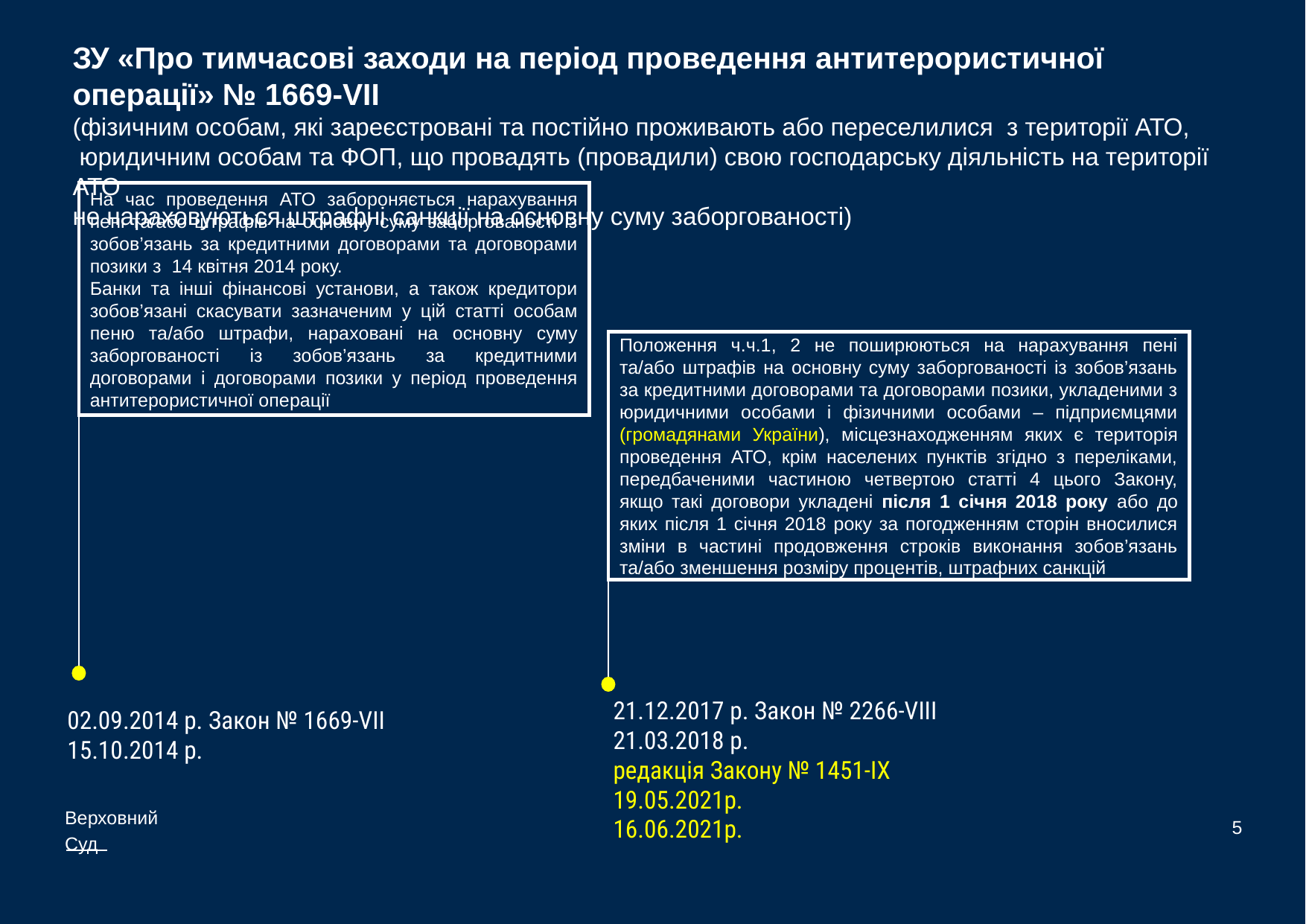

ЗУ «Про тимчасові заходи на період проведення антитерористичної операції» № 1669-VII
(фізичним особам, які зареєстровані та постійно проживають або переселилися  з території АТО,
 юридичним особам та ФОП, що провадять (провадили) свою господарську діяльність на території АТО
не нараховуються штрафні санкції на основну суму заборгованості)
На час проведення АТО забороняється нарахування пені та/або штрафів на основну суму заборгованості із зобов’язань за кредитними договорами та договорами позики з  14 квітня 2014 року.
Банки та інші фінансові установи, а також кредитори зобов’язані скасувати зазначеним у цій статті особам пеню та/або штрафи, нараховані на основну суму заборгованості із зобов’язань за кредитними договорами і договорами позики у період проведення антитерористичної операції

Положення ч.ч.1, 2 не поширюються на нарахування пені та/або штрафів на основну суму заборгованості із зобов’язань за кредитними договорами та договорами позики, укладеними з юридичними особами і фізичними особами – підприємцями (громадянами України), місцезнаходженням яких є територія проведення АТО, крім населених пунктів згідно з переліками, передбаченими частиною четвертою статті 4 цього Закону, якщо такі договори укладені після 1 січня 2018 року або до яких після 1 січня 2018 року за погодженням сторін вносилися зміни в частині продовження строків виконання зобов’язань та/або зменшення розміру процентів, штрафних санкцій

21.12.2017 р. Закон № 2266-VIII
21.03.2018 р.
редакція Закону № 1451-IX 19.05.2021р.
16.06.2021р.
02.09.2014 р. Закон № 1669-VII
15.10.2014 р.
5